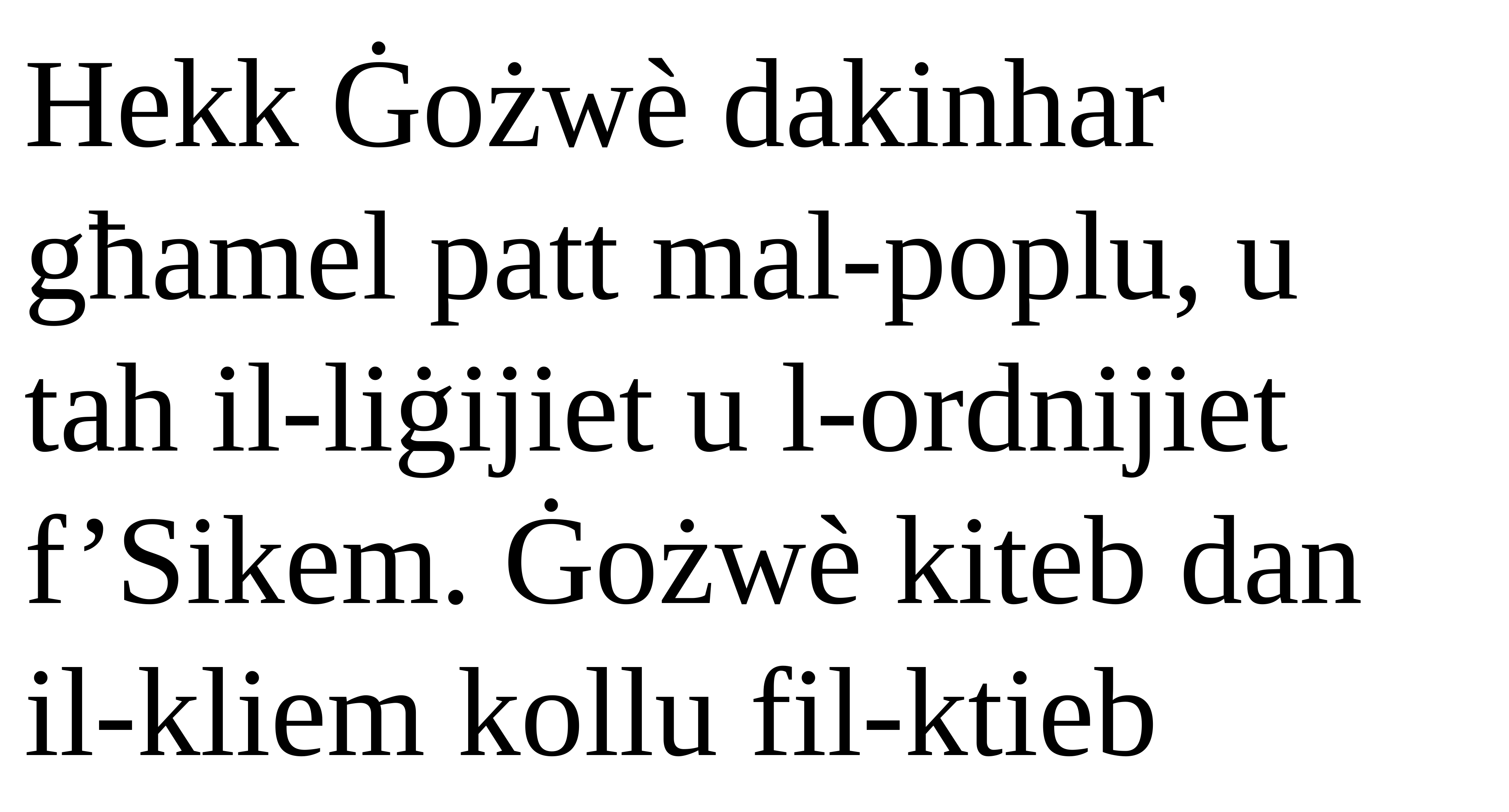

Hekk Ġożwè dakinhar għamel patt mal-poplu, u tah il-liġijiet u l-ordnijiet f’Sikem. Ġożwè kiteb dan il-kliem kollu fil-ktieb